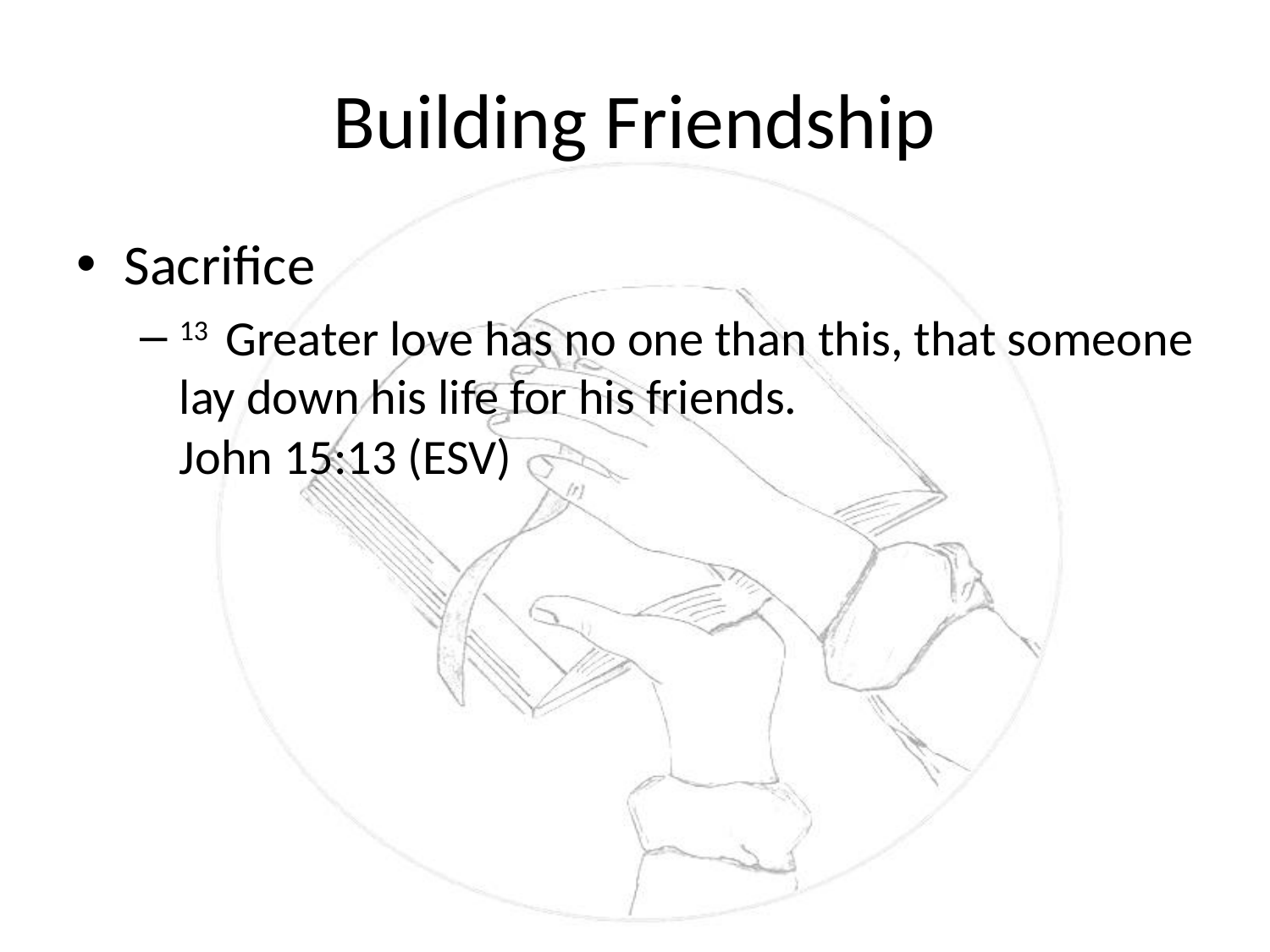

# Building Friendship
Sacrifice
13  Greater love has no one than this, that someone lay down his life for his friends.
John 15:13 (ESV)